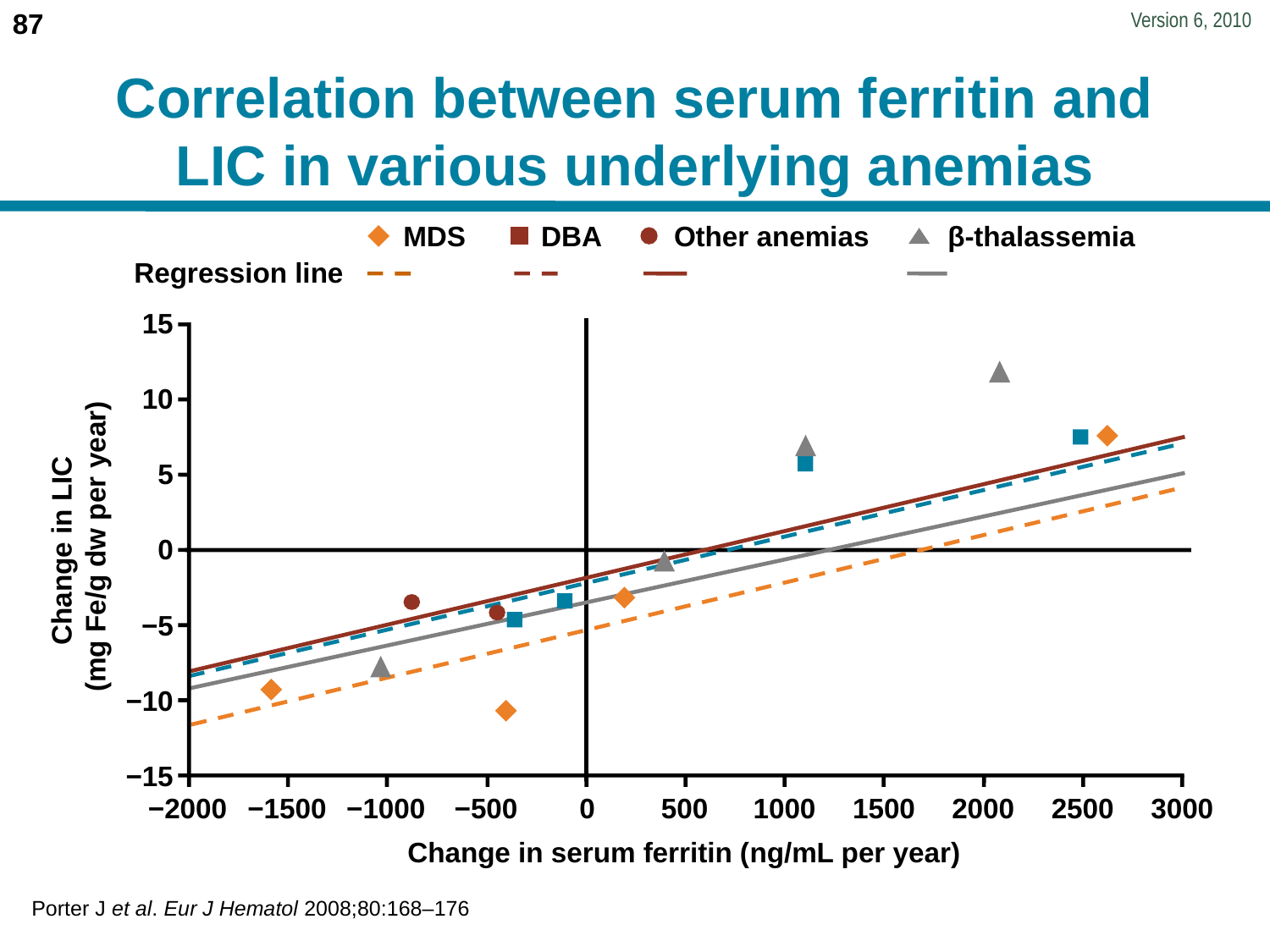

# Correlation between serum ferritin and LIC in various underlying anemias
MDS
DBA
Other anemias
β-thalassemia

Regression line

15
10
5
0
−5
−10
−15

Change in LIC
(mg Fe/g dw per year)

−2000
−1500
−1000
−500
0
500
1000
1500
2000
2500
3000
Change in serum ferritin (ng/mL per year)

Porter J et al. Eur J Hematol 2008;80:168–176